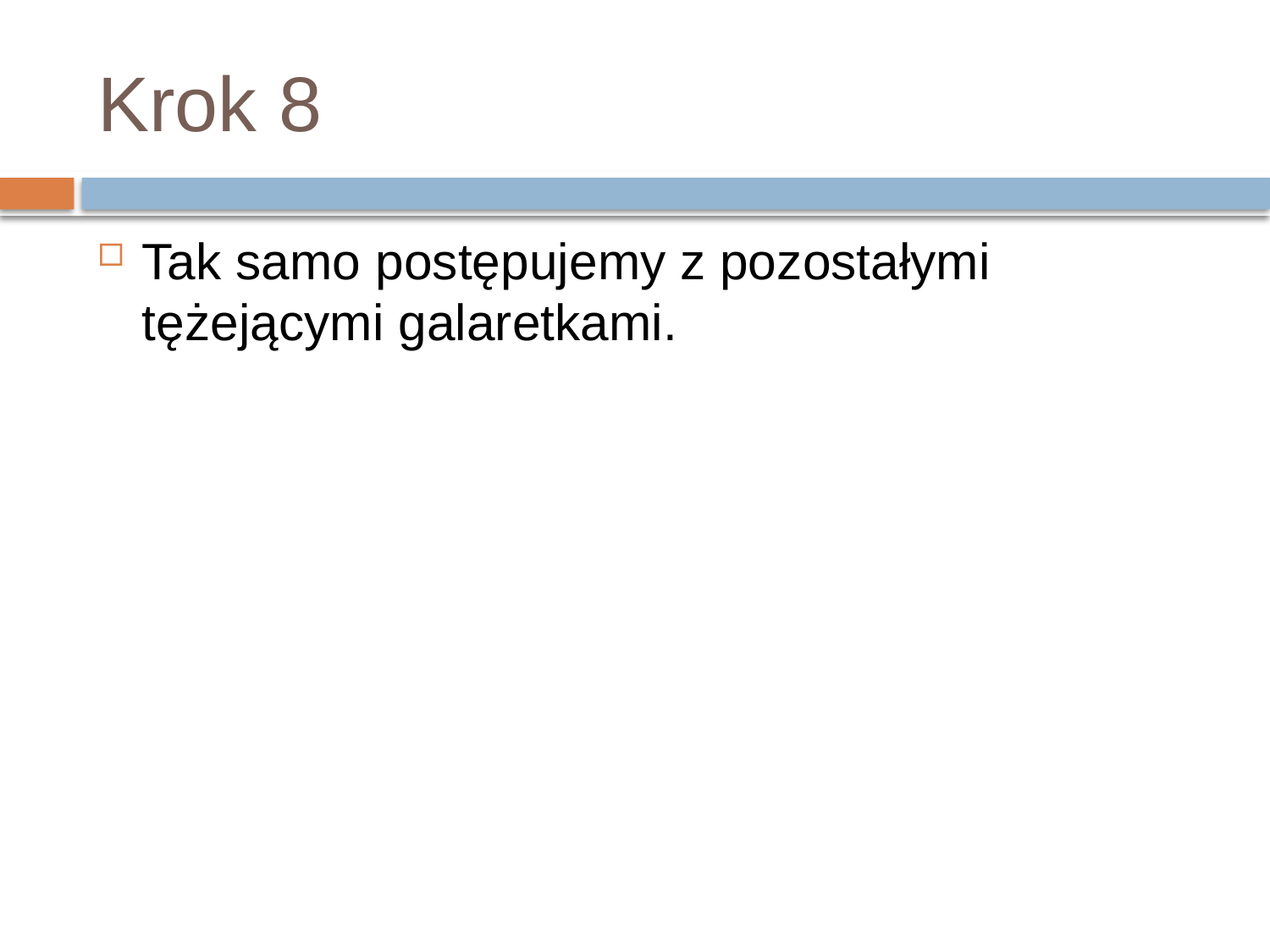

# Krok 8
Tak samo postępujemy z pozostałymi tężejącymi galaretkami.